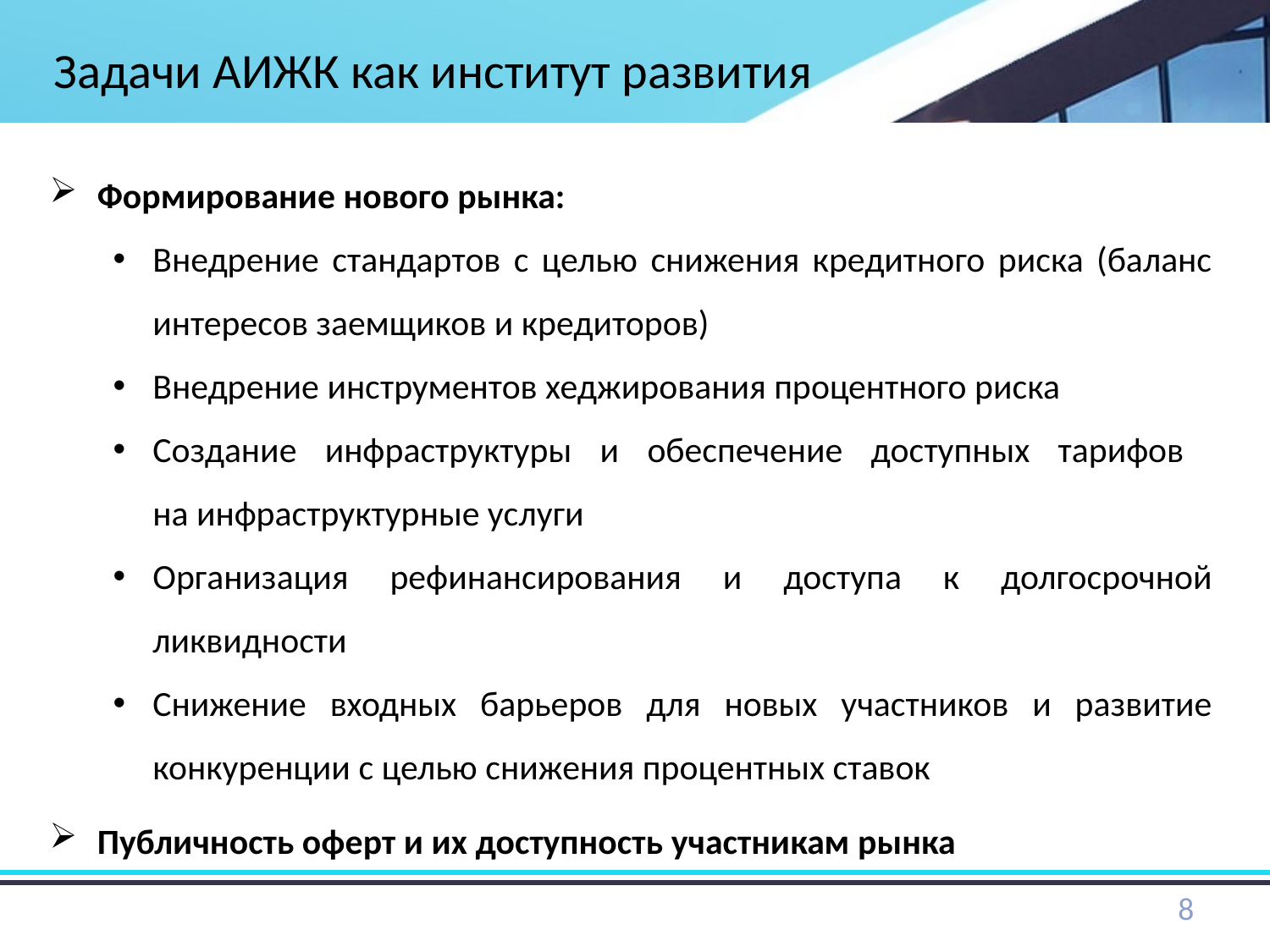

Задачи АИЖК как институт развития
Формирование нового рынка:
Внедрение стандартов с целью снижения кредитного риска (баланс интересов заемщиков и кредиторов)
Внедрение инструментов хеджирования процентного риска
Создание инфраструктуры и обеспечение доступных тарифов
на инфраструктурные услуги
Организация рефинансирования и доступа к долгосрочной ликвидности
Снижение входных барьеров для новых участников и развитие конкуренции с целью снижения процентных ставок
Публичность оферт и их доступность участникам рынка
8